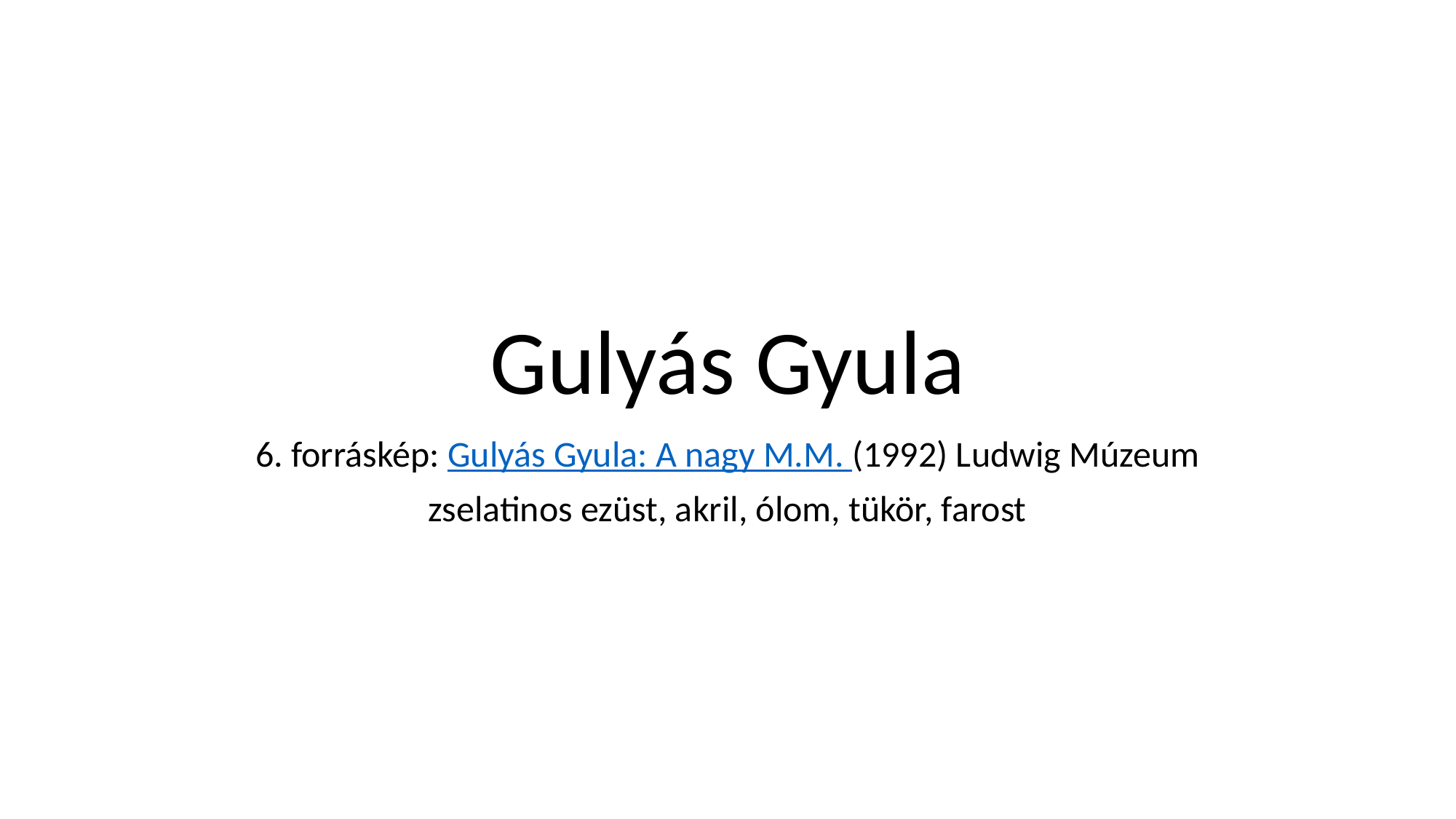

# Gulyás Gyula
6. forráskép: Gulyás Gyula: A nagy M.M. (1992) Ludwig Múzeum
zselatinos ezüst, akril, ólom, tükör, farost